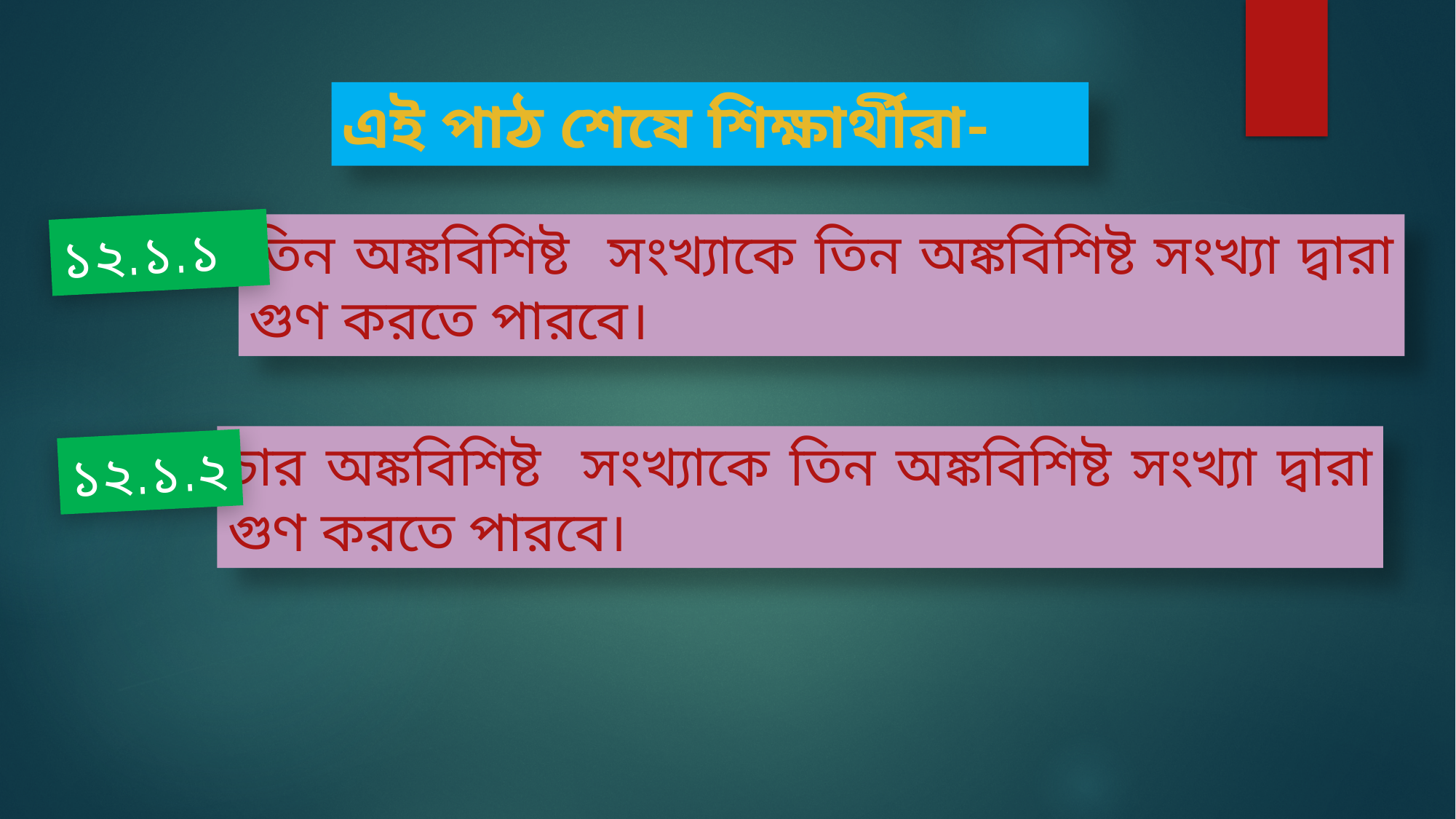

এই পাঠ শেষে শিক্ষার্থীরা-
তিন অঙ্কবিশিষ্ট  সংখ্যাকে তিন অঙ্কবিশিষ্ট সংখ্যা দ্বারা গুণ করতে পারবে।
১২.১.১
চার অঙ্কবিশিষ্ট  সংখ্যাকে তিন অঙ্কবিশিষ্ট সংখ্যা দ্বারা গুণ করতে পারবে।
১২.১.২